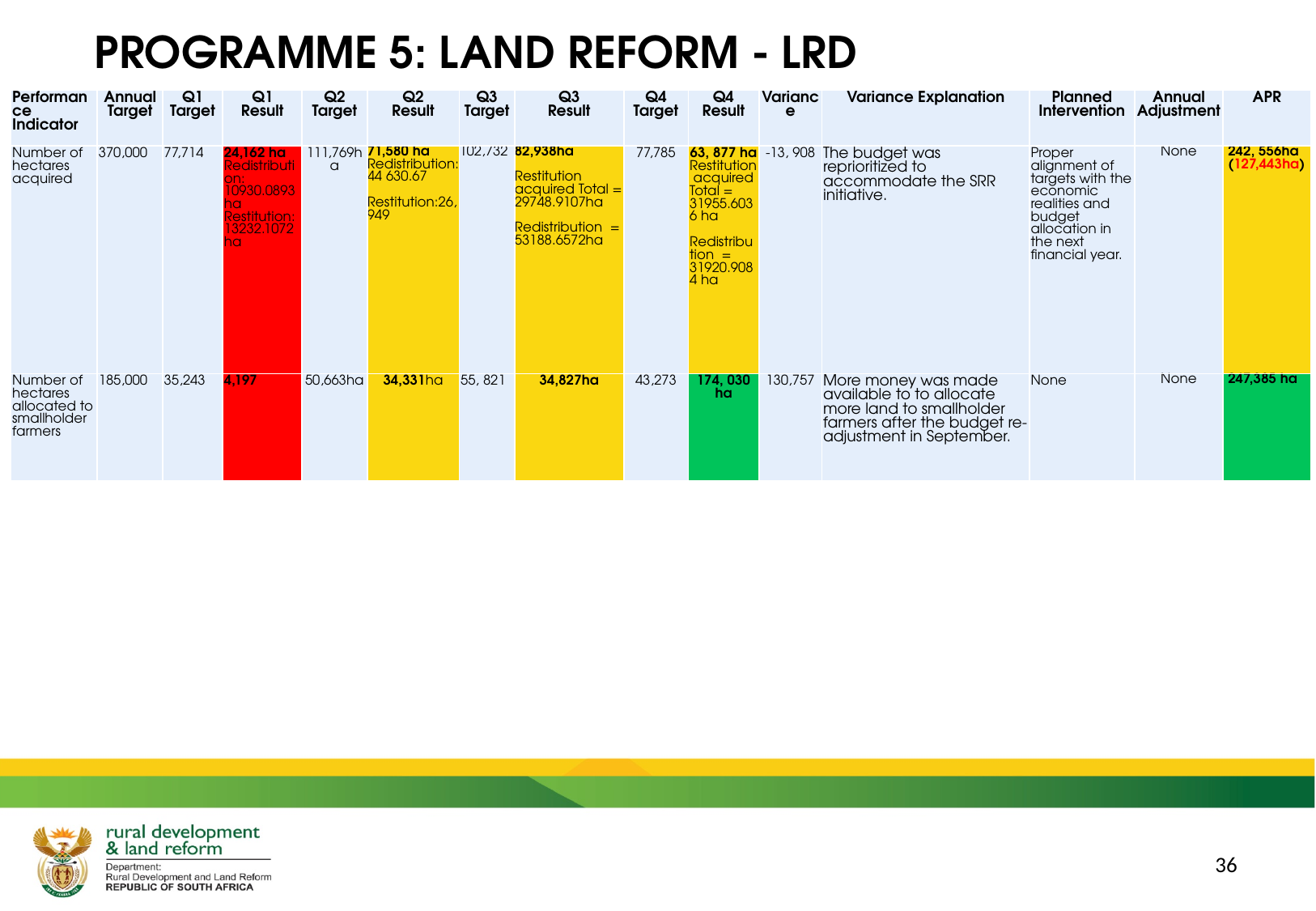

PROGRAMME 5: LAND REFORM - LRD
| Performance Indicator | Annual Target | Q1 Target | Q1 Result | Q2 Target | Q2 Result | Q3 Target | Q3 Result | Q4 Target | Q4 Result | Variance | Variance Explanation | Planned Intervention | Annual Adjustment | APR |
| --- | --- | --- | --- | --- | --- | --- | --- | --- | --- | --- | --- | --- | --- | --- |
| Number of hectares acquired | 370,000 | 77,714 | 24,162 ha Redistribution: 10930.0893ha Restitution: 13232.1072ha | 111,769ha | 71,580 ha Redistribution: 44 630.67 Restitution:26,949 | 102,732 | 82,938ha Restitution acquired Total = 29748.9107ha Redistribution = 53188.6572ha | 77,785 | 63, 877 ha Restitution acquired Total = 31955.6036 ha Redistribution = 31920.9084 ha | -13, 908 | The budget was reprioritized to accommodate the SRR initiative. | Proper alignment of targets with the economic realities and budget allocation in the next financial year. | None | 242, 556ha (127,443ha) |
| Number of hectares allocated to smallholder farmers | 185,000 | 35,243 | 4,197 | 50,663ha | 34,331ha | 55, 821 | 34,827ha | 43,273 | 174, 030 ha | 130,757 | More money was made available to to allocate more land to smallholder farmers after the budget re-adjustment in September. | None | None | 247,385 ha |